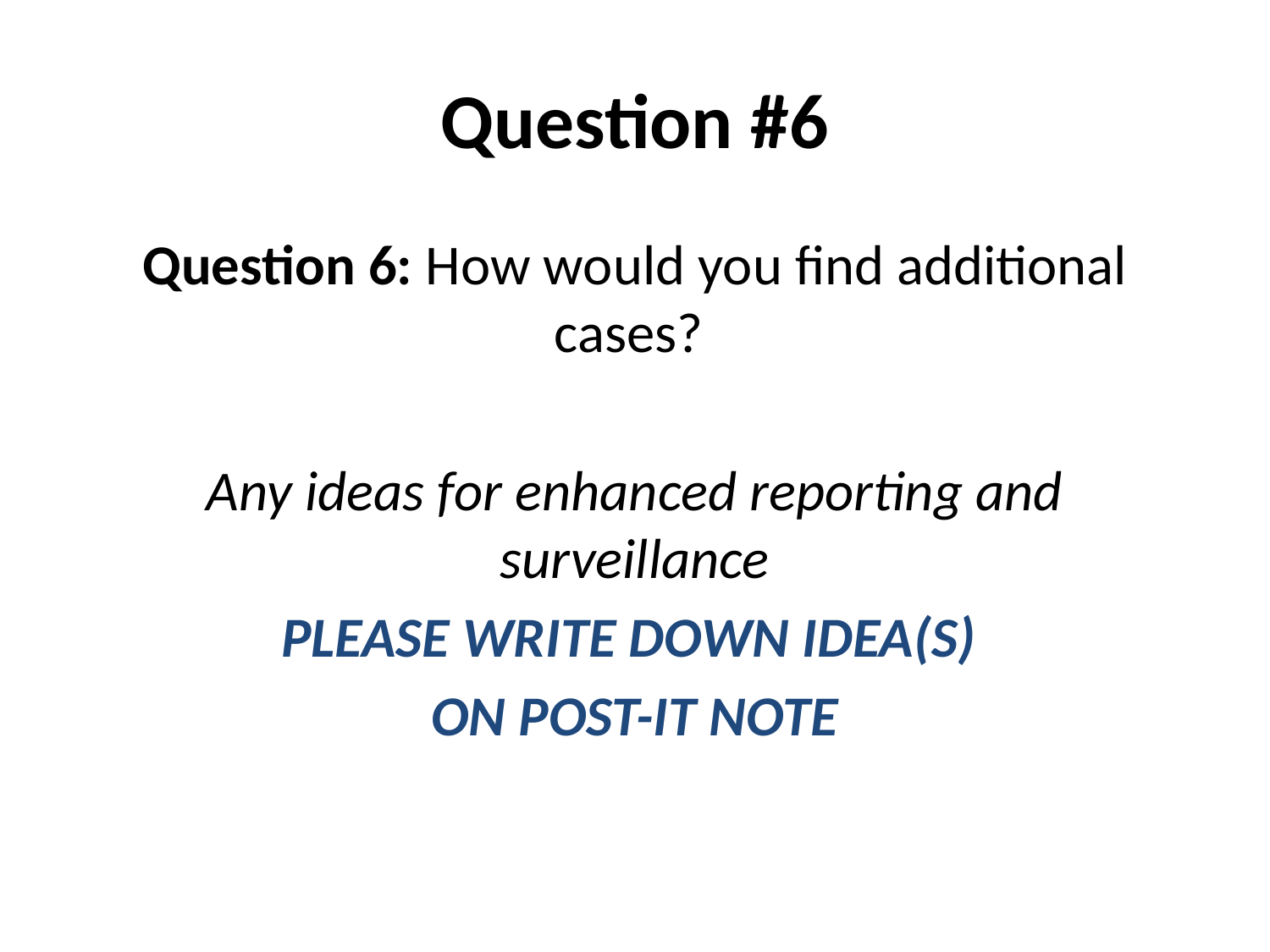

# Question #6
Question 6: How would you find additional cases?

Any ideas for enhanced reporting and surveillance
PLEASE WRITE DOWN IDEA(S)
ON POST-IT NOTE